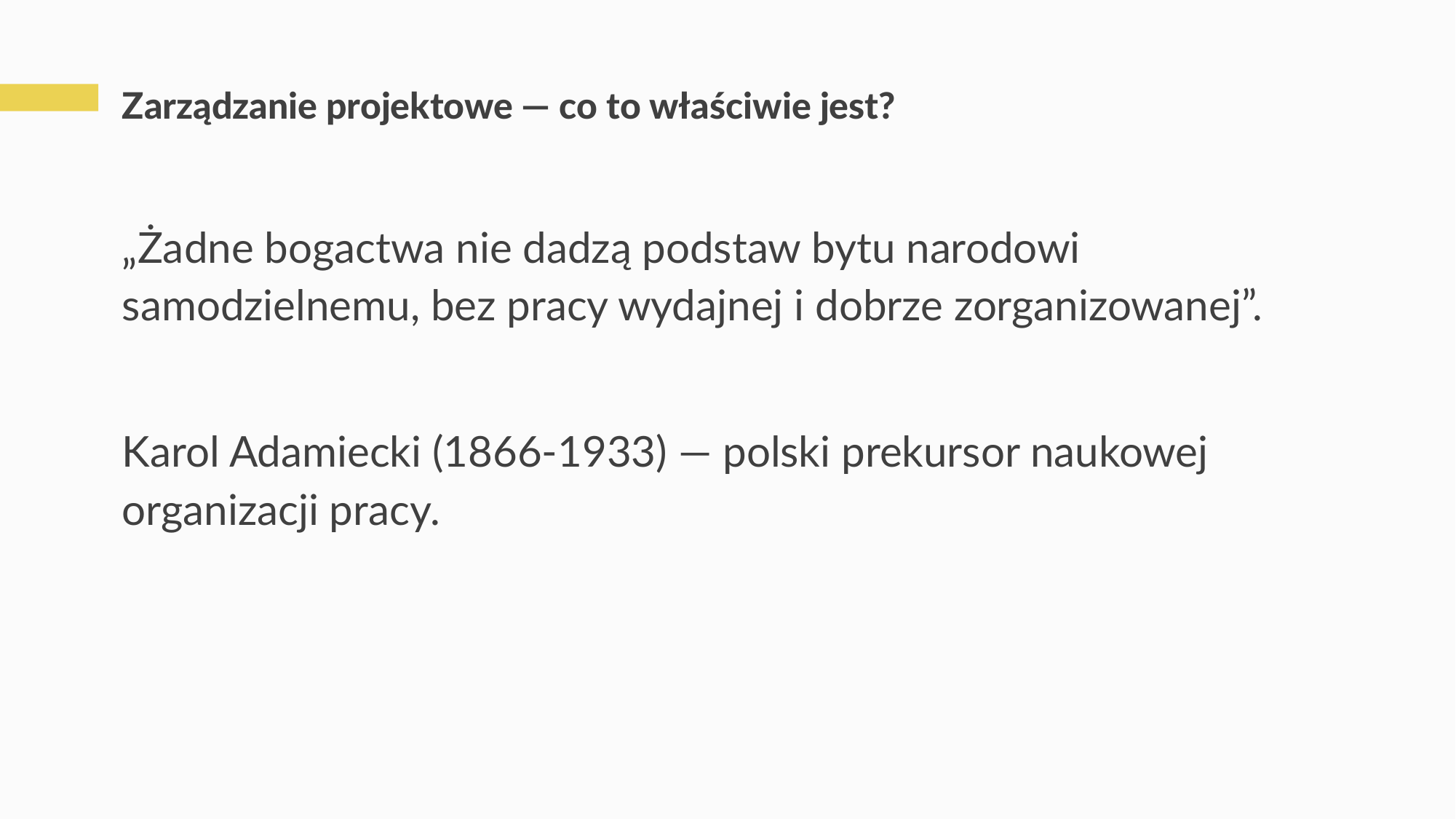

# Zarządzanie projektowe — co to właściwie jest?
„Żadne bogactwa nie dadzą podstaw bytu narodowi samodzielnemu, bez pracy wydajnej i dobrze zorganizowanej”.

Karol Adamiecki (1866-1933) — polski prekursor naukowej organizacji pracy.